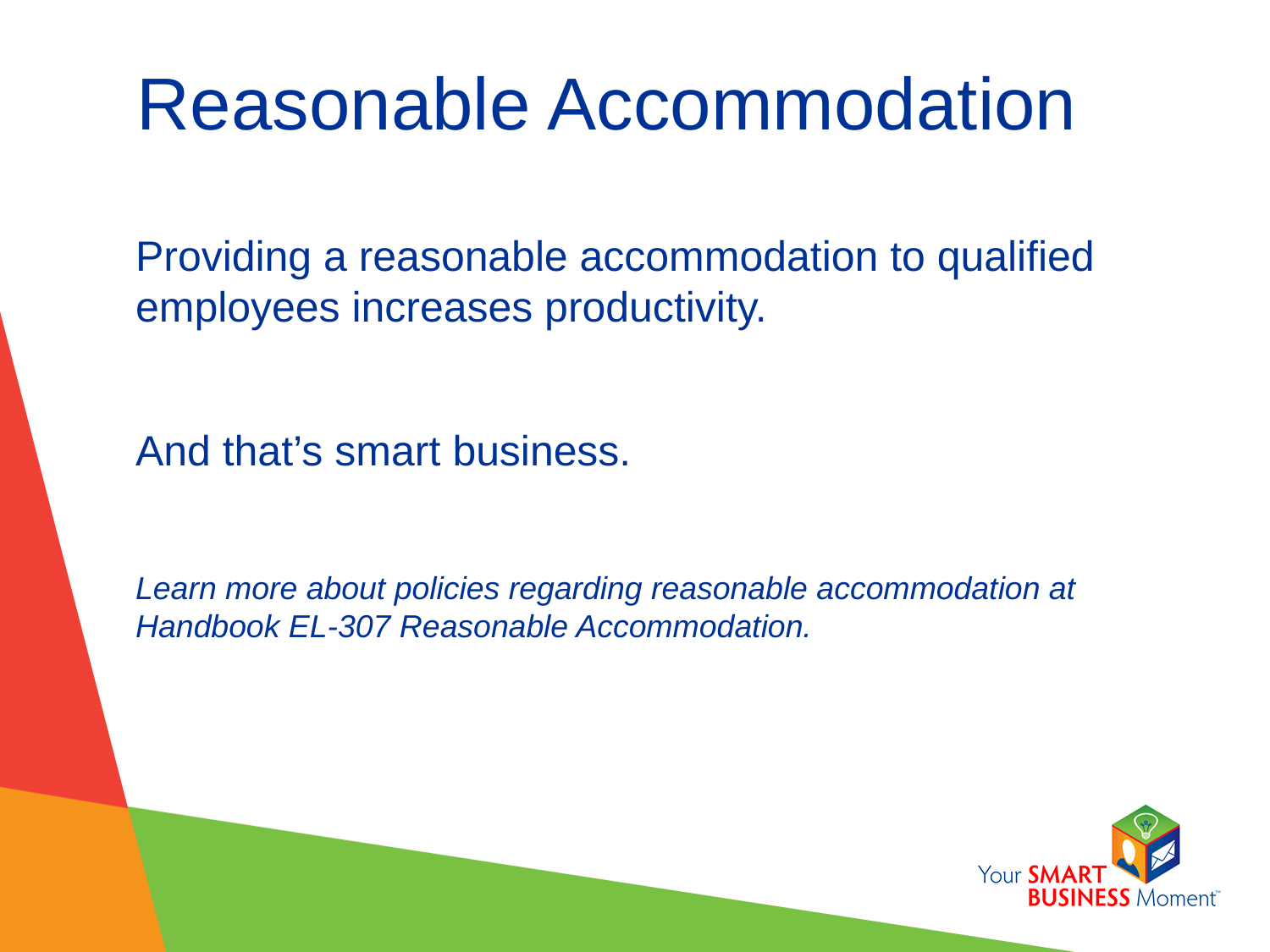

# Reasonable Accommodation

Providing a reasonable accommodation to qualified employees increases productivity.

And that’s smart business.

Learn more about policies regarding reasonable accommodation at Handbook EL-307 Reasonable Accommodation.